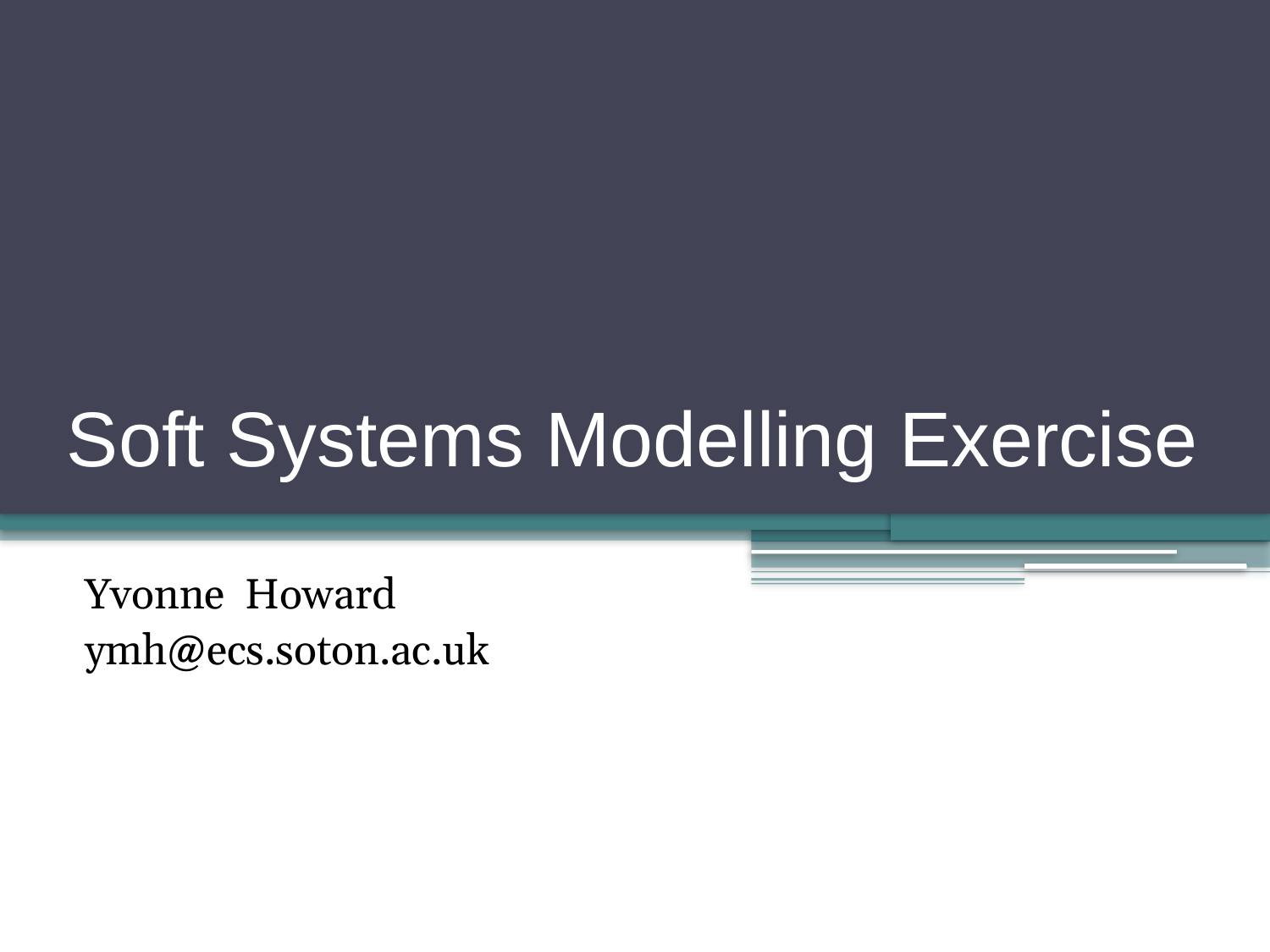

# Soft Systems Modelling Exercise

Yvonne  Howard
ymh@ecs.soton.ac.uk